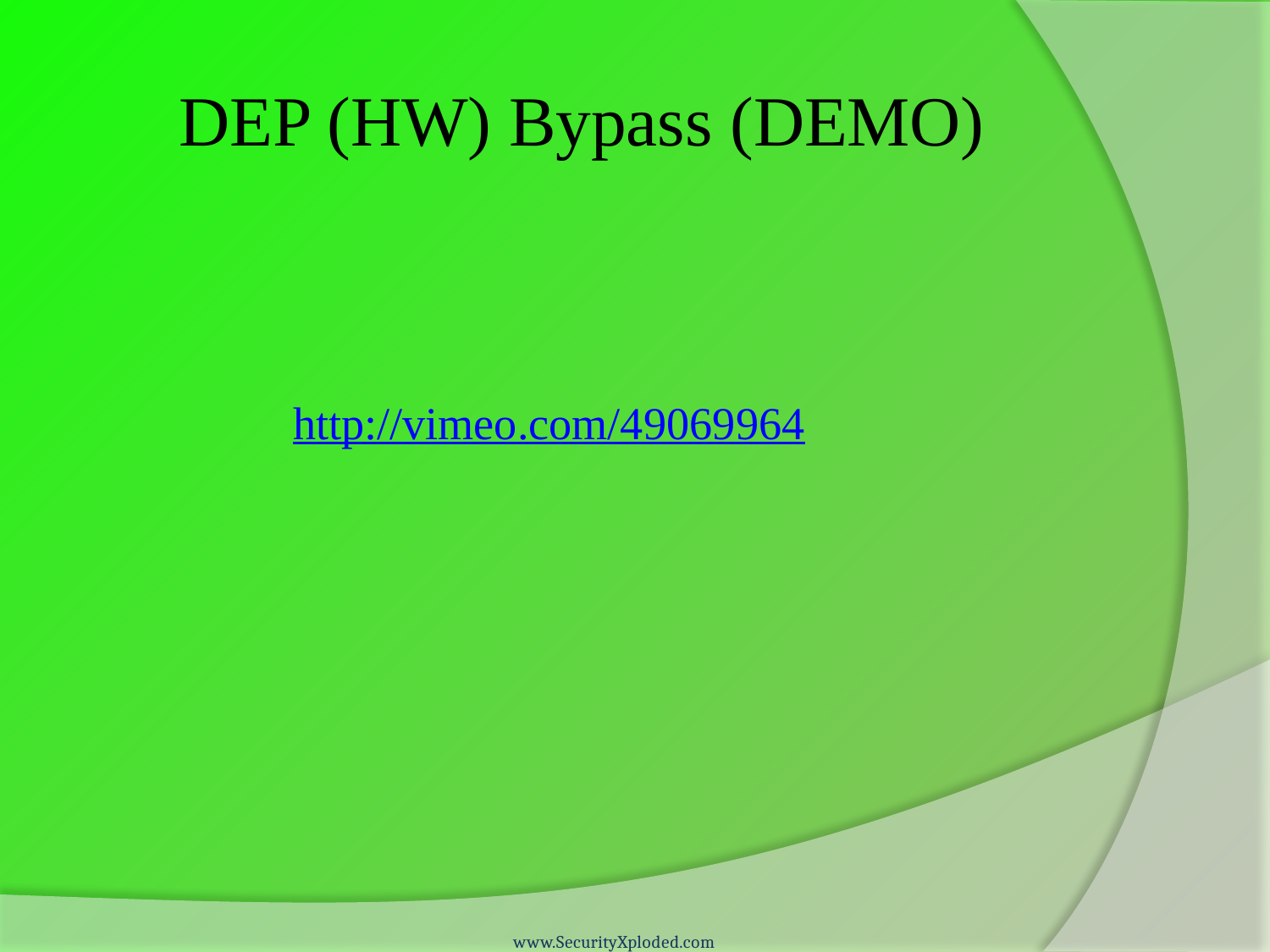

# DEP (HW) Bypass (DEMO)
http://vimeo.com/49069964
www.SecurityXploded.com